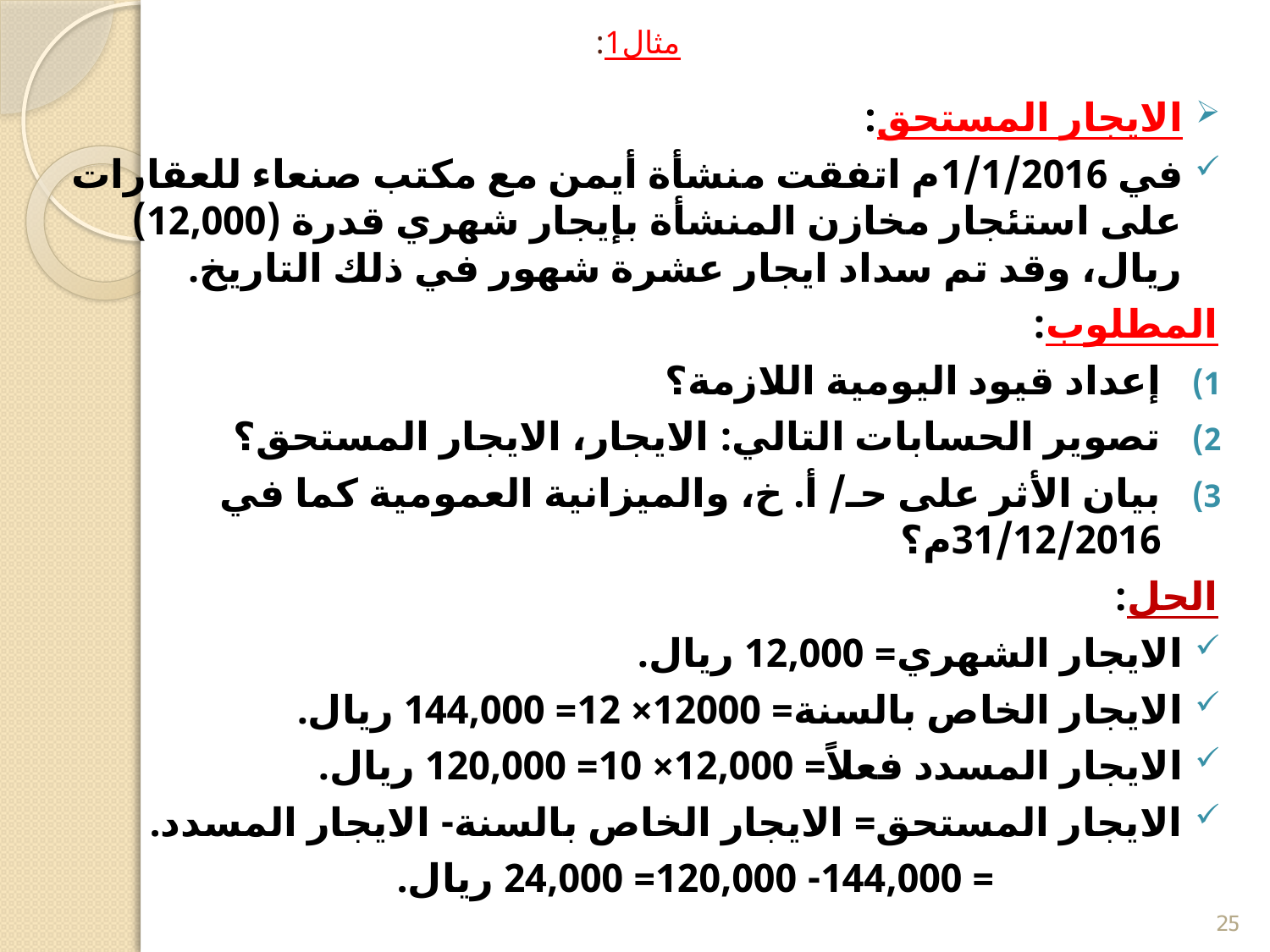

# مثال1:
الايجار المستحق:
في 1/1/2016م اتفقت منشأة أيمن مع مكتب صنعاء للعقارات على استئجار مخازن المنشأة بإيجار شهري قدرة (12,000) ريال، وقد تم سداد ايجار عشرة شهور في ذلك التاريخ.
المطلوب:
إعداد قيود اليومية اللازمة؟
تصوير الحسابات التالي: الايجار، الايجار المستحق؟
بيان الأثر على حـ/ أ. خ، والميزانية العمومية كما في 31/12/2016م؟
الحل:
الايجار الشهري= 12,000 ريال.
الايجار الخاص بالسنة= 12000× 12= 144,000 ريال.
الايجار المسدد فعلاً= 12,000× 10= 120,000 ريال.
الايجار المستحق= الايجار الخاص بالسنة- الايجار المسدد.
                      = 144,000- 120,000= 24,000 ريال.

25